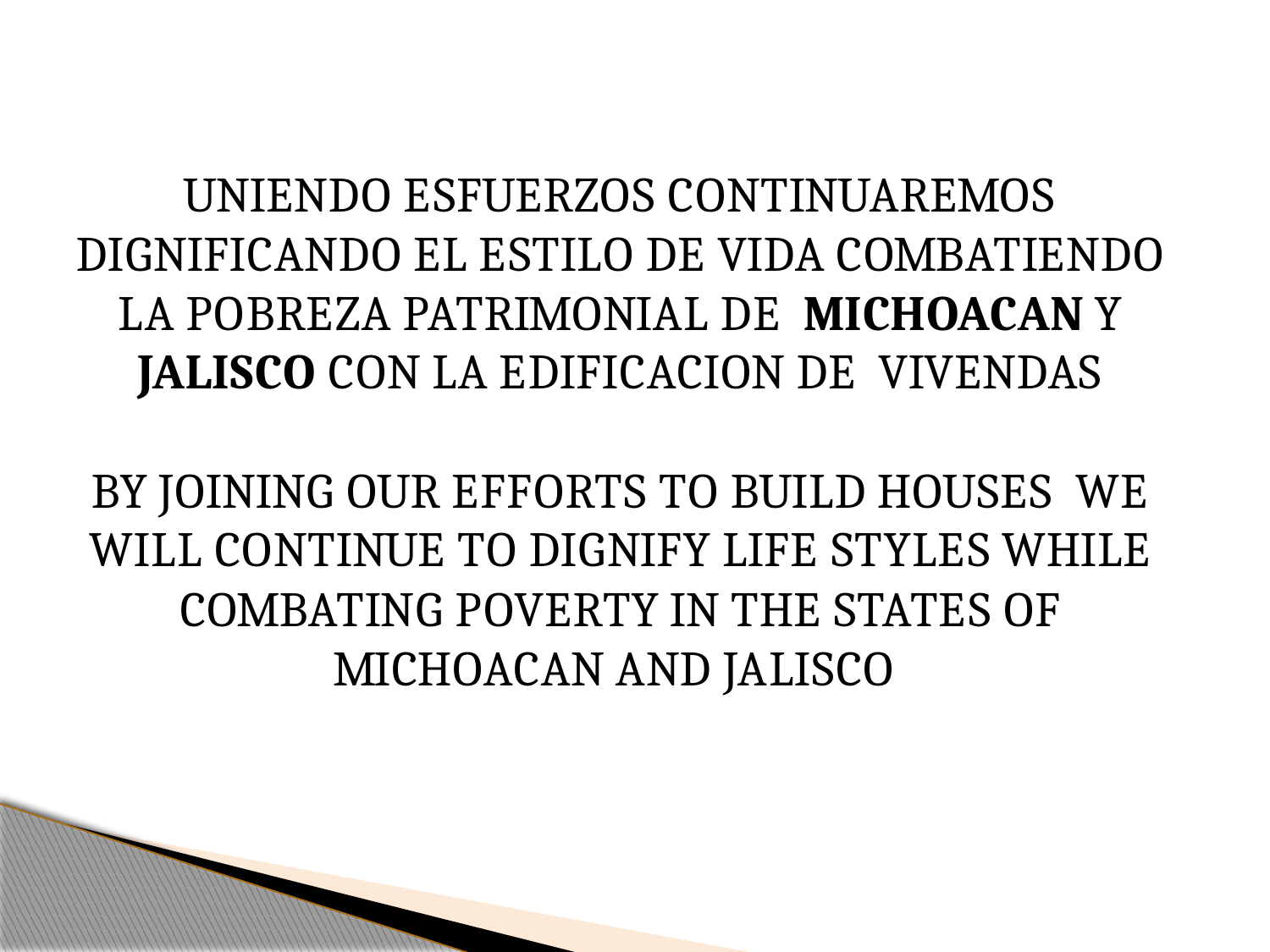

UNIENDO ESFUERZOS CONTINUAREMOS DIGNIFICANDO EL ESTILO DE VIDA COMBATIENDO LA POBREZA PATRIMONIAL DE  MICHOACAN Y JALISCO CON LA EDIFICACION DE  VIVENDAS

BY JOINING OUR EFFORTS TO BUILD HOUSES  WE WILL CONTINUE TO DIGNIFY LIFE STYLES WHILE COMBATING POVERTY IN THE STATES OF MICHOACAN AND JALISCO